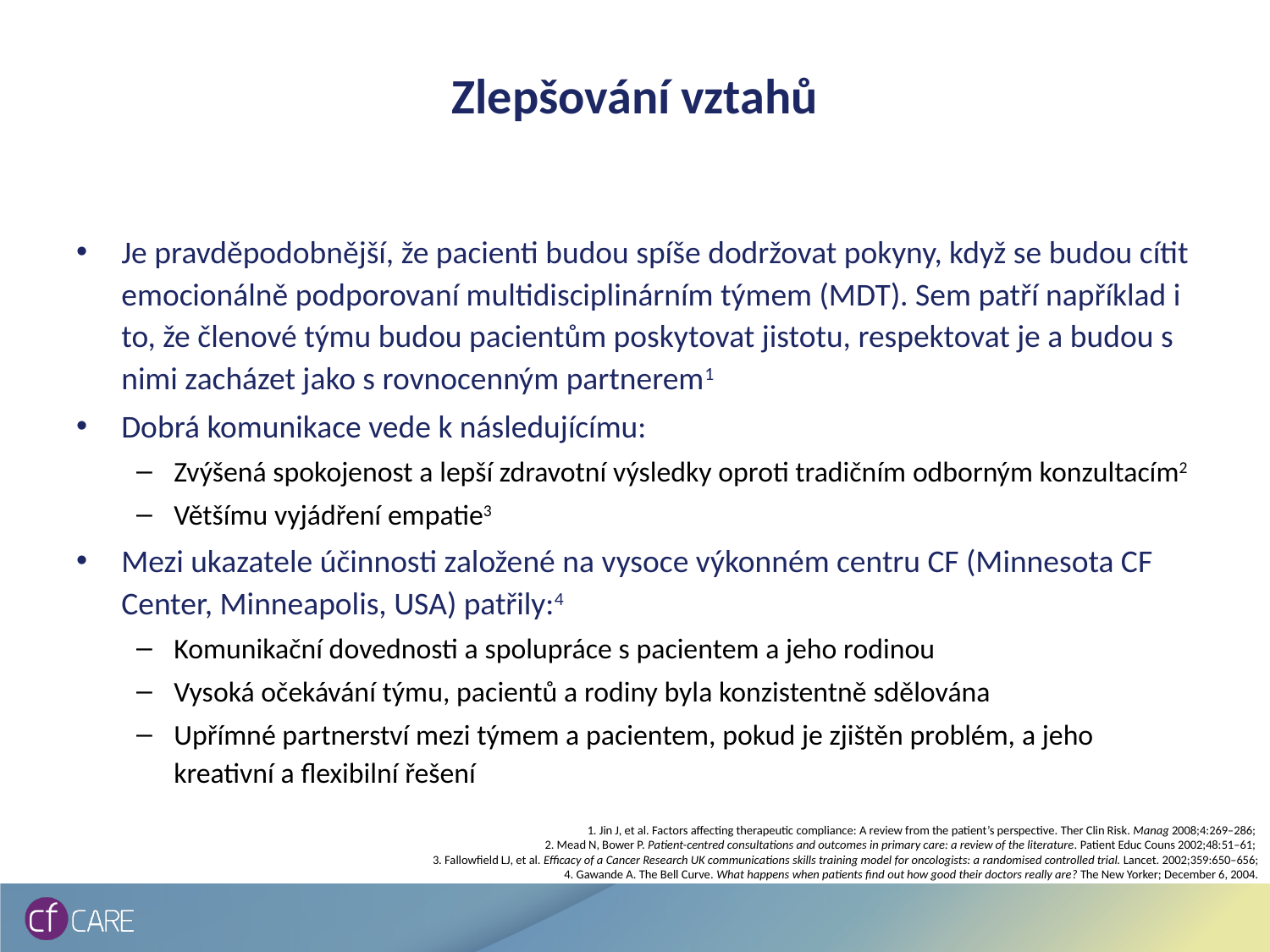

# Zlepšování vztahů
Je pravděpodobnější, že pacienti budou spíše dodržovat pokyny, když se budou cítit emocionálně podporovaní multidisciplinárním týmem (MDT). Sem patří například i to, že členové týmu budou pacientům poskytovat jistotu, respektovat je a budou s nimi zacházet jako s rovnocenným partnerem1
Dobrá komunikace vede k následujícímu:
Zvýšená spokojenost a lepší zdravotní výsledky oproti tradičním odborným konzultacím2
Většímu vyjádření empatie3
Mezi ukazatele účinnosti založené na vysoce výkonném centru CF (Minnesota CF Center, Minneapolis, USA) patřily:4
Komunikační dovednosti a spolupráce s pacientem a jeho rodinou
Vysoká očekávání týmu, pacientů a rodiny byla konzistentně sdělována
Upřímné partnerství mezi týmem a pacientem, pokud je zjištěn problém, a jeho kreativní a flexibilní řešení

1. Jin J, et al. Factors affecting therapeutic compliance: A review from the patient’s perspective. Ther Clin Risk. Manag 2008;4:269–286;
2. Mead N, Bower P. Patient-centred consultations and outcomes in primary care: a review of the literature. Patient Educ Couns 2002;48:51–61;
3. Fallowfield LJ, et al. Efficacy of a Cancer Research UK communications skills training model for oncologists: a randomised controlled trial. Lancet. 2002;359:650–656;
4. Gawande A. The Bell Curve. What happens when patients find out how good their doctors really are? The New Yorker; December 6, 2004.